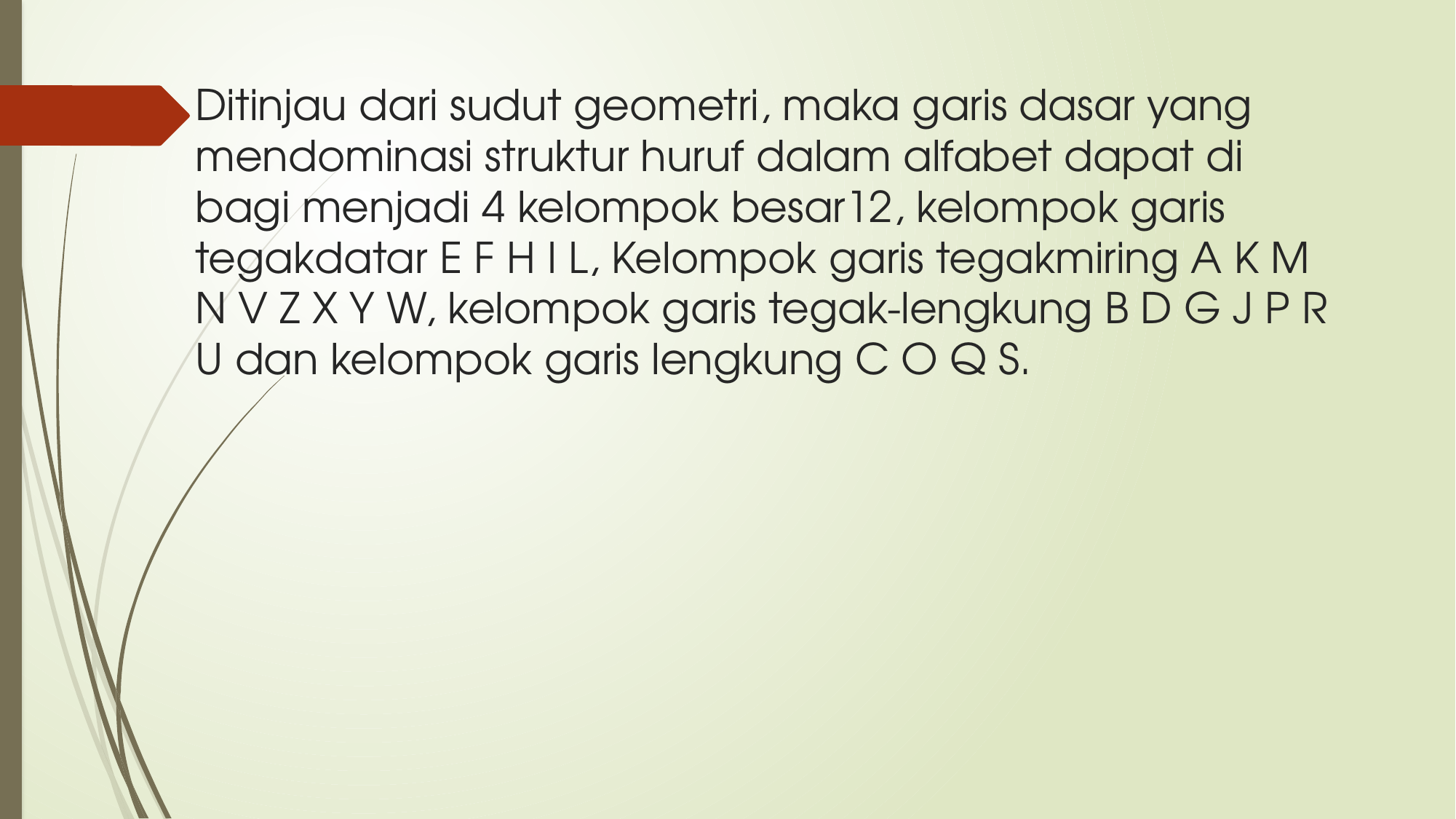

# Ditinjau dari sudut geometri, maka garis dasar yang mendominasi struktur huruf dalam alfabet dapat di bagi menjadi 4 kelompok besar12, kelompok garis tegakdatar E F H I L, Kelompok garis tegakmiring A K M N V Z X Y W, kelompok garis tegak-lengkung B D G J P R U dan kelompok garis lengkung C O Q S.